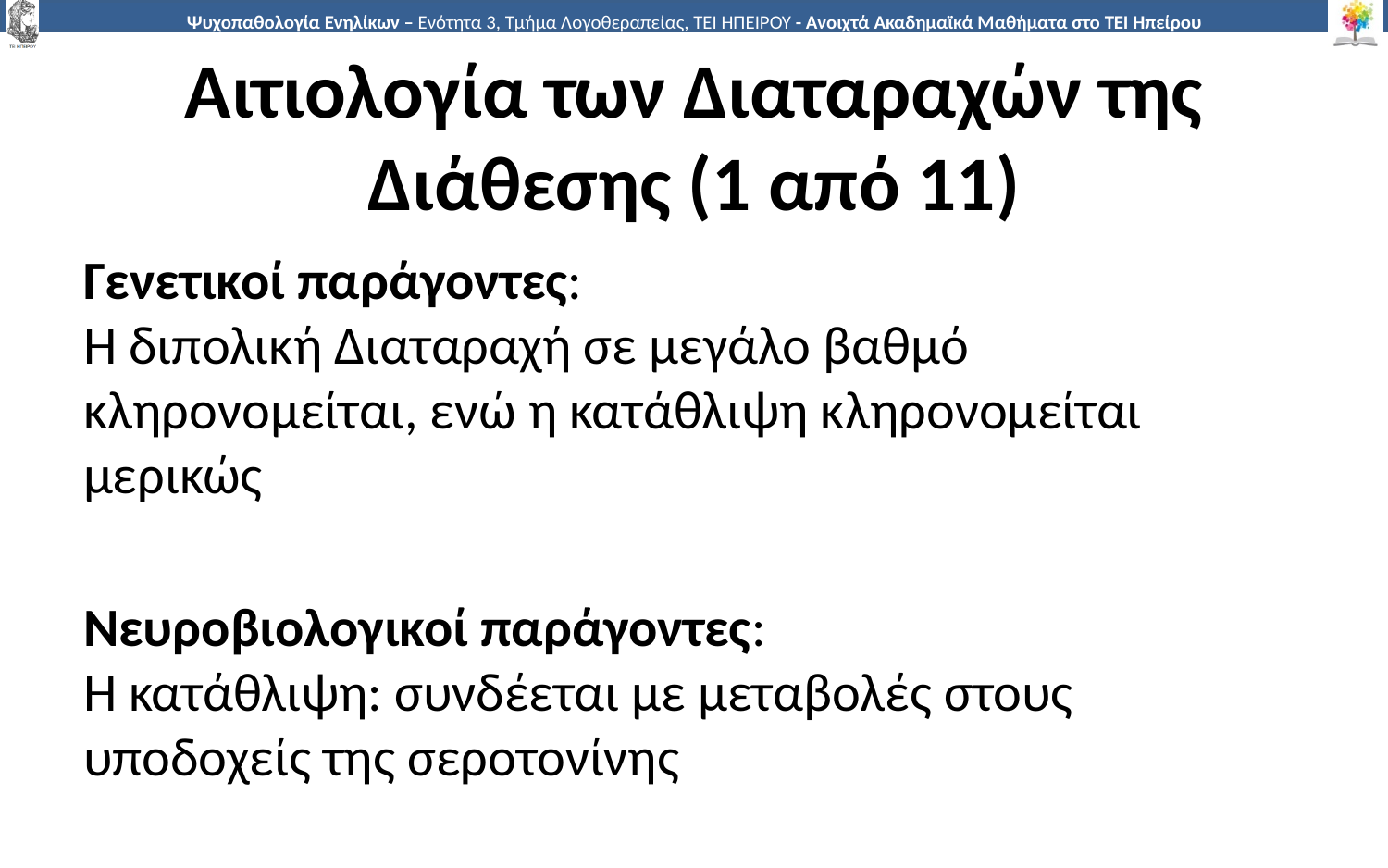

# Αιτιολογία των Διαταραχών της Διάθεσης (1 από 11)
Γενετικοί παράγοντες:
Η διπολική Διαταραχή σε μεγάλο βαθμό κληρονομείται, ενώ η κατάθλιψη κληρονομείται μερικώς
Νευροβιολογικοί παράγοντες:
Η κατάθλιψη: συνδέεται με μεταβολές στους υποδοχείς της σεροτονίνης